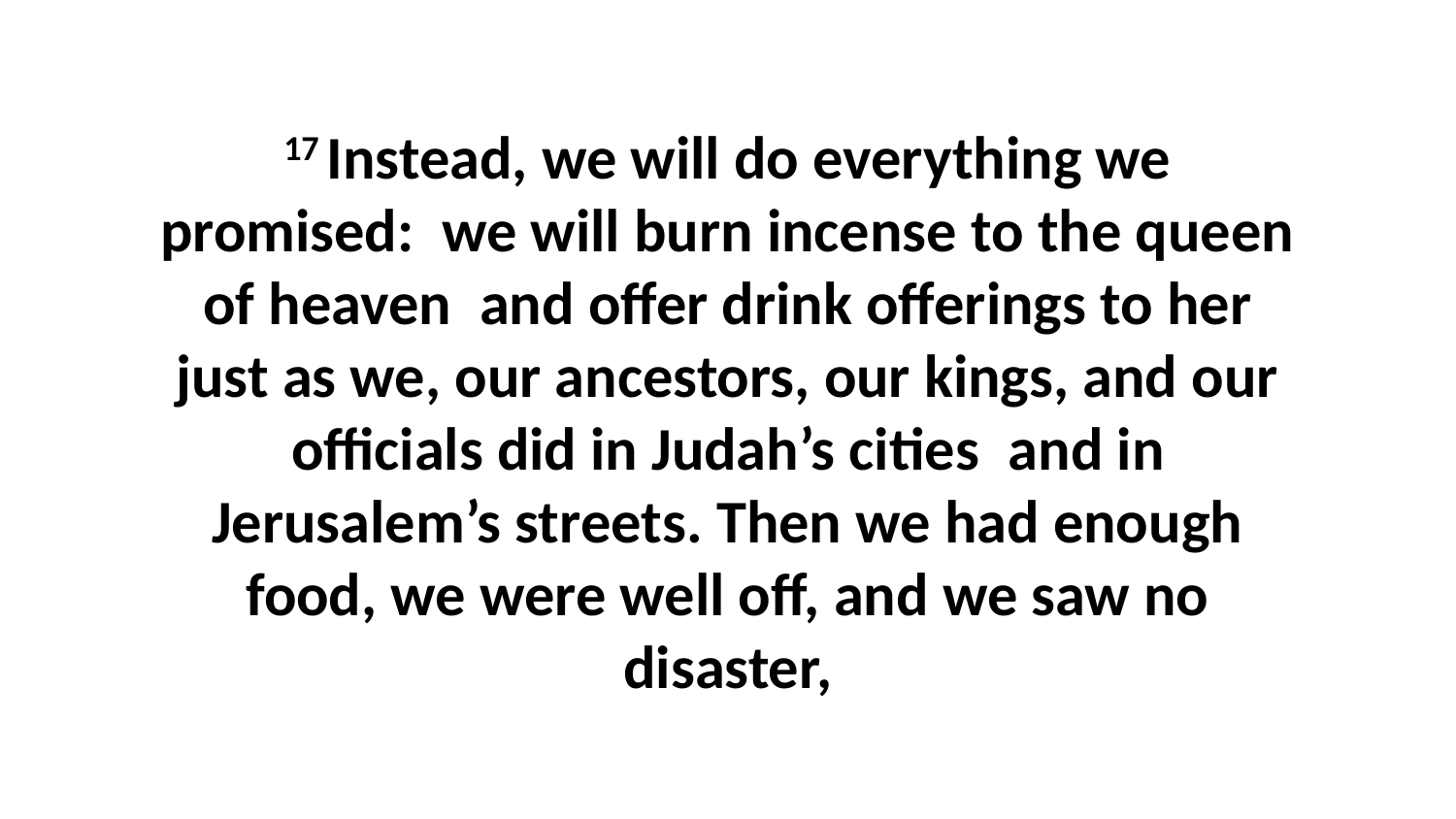

17 Instead, we will do everything we promised:  we will burn incense to the queen of heaven  and offer drink offerings to her just as we, our ancestors, our kings, and our officials did in Judah’s cities  and in Jerusalem’s streets. Then we had enough food, we were well off, and we saw no disaster,